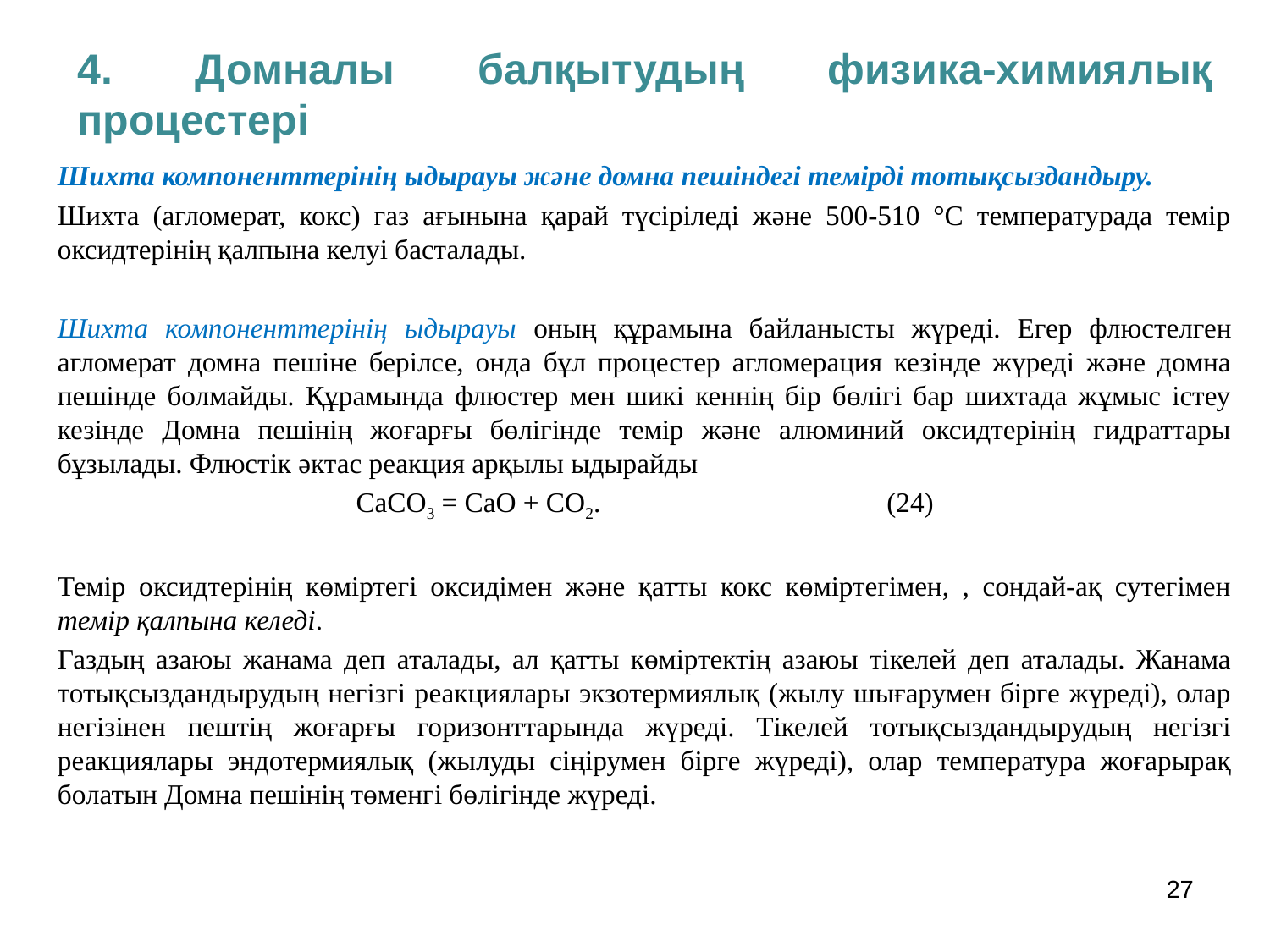

4. Домналы балқытудың физика-химиялық процестері
Шихта компоненттерінің ыдырауы және домна пешіндегі темірді тотықсыздандыру.
Шихта (агломерат, кокс) газ ағынына қарай түсіріледі және 500-510 °С температурада темір оксидтерінің қалпына келуі басталады.

Шихта компоненттерінің ыдырауы оның құрамына байланысты жүреді. Егер флюстелген агломерат домна пешіне берілсе, онда бұл процестер агломерация кезінде жүреді және домна пешінде болмайды. Құрамында флюстер мен шикі кеннің бір бөлігі бар шихтада жұмыс істеу кезінде Домна пешінің жоғарғы бөлігінде темір және алюминий оксидтерінің гидраттары бұзылады. Флюстік әктас реакция арқылы ыдырайды
СаСО3 = СаО + СО2.                                         (24)

Темір оксидтерінің көміртегі оксидімен және қатты кокс көміртегімен, , сондай-ақ сутегімен темір қалпына келеді.
Газдың азаюы жанама деп аталады, ал қатты көміртектің азаюы тікелей деп аталады. Жанама тотықсыздандырудың негізгі реакциялары экзотермиялық (жылу шығарумен бірге жүреді), олар негізінен пештің жоғарғы горизонттарында жүреді. Тікелей тотықсыздандырудың негізгі реакциялары эндотермиялық (жылуды сіңірумен бірге жүреді), олар температура жоғарырақ болатын Домна пешінің төменгі бөлігінде жүреді.
27